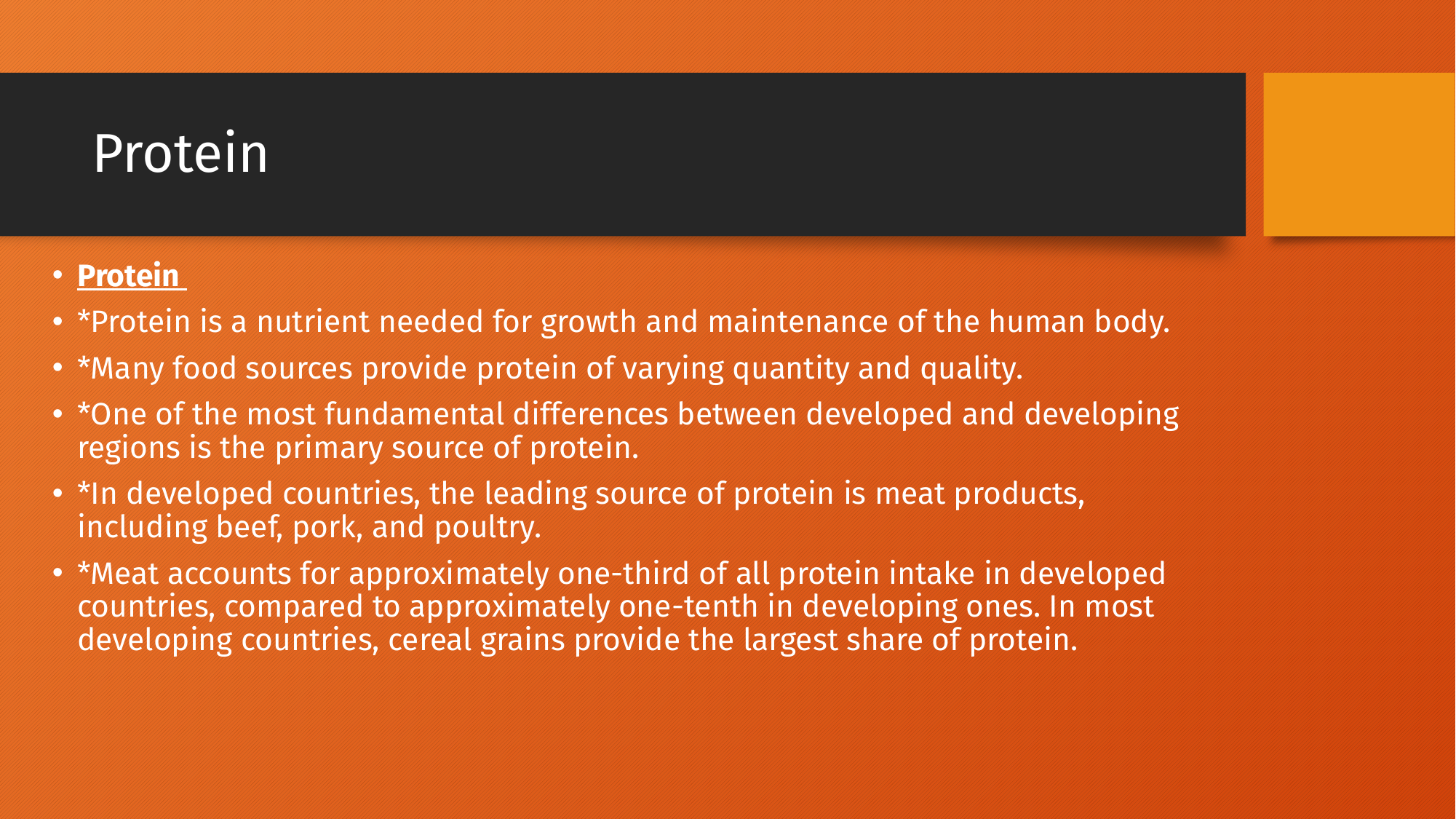

# Protein
Protein
*Protein is a nutrient needed for growth and maintenance of the human body.
*Many food sources provide protein of varying quantity and quality.
*One of the most fundamental differences between developed and developing regions is the primary source of protein.
*In developed countries, the leading source of protein is meat products, including beef, pork, and poultry.
*Meat accounts for approximately one-third of all protein intake in developed countries, compared to approximately one-tenth in developing ones. In most developing countries, cereal grains provide the largest share of protein.